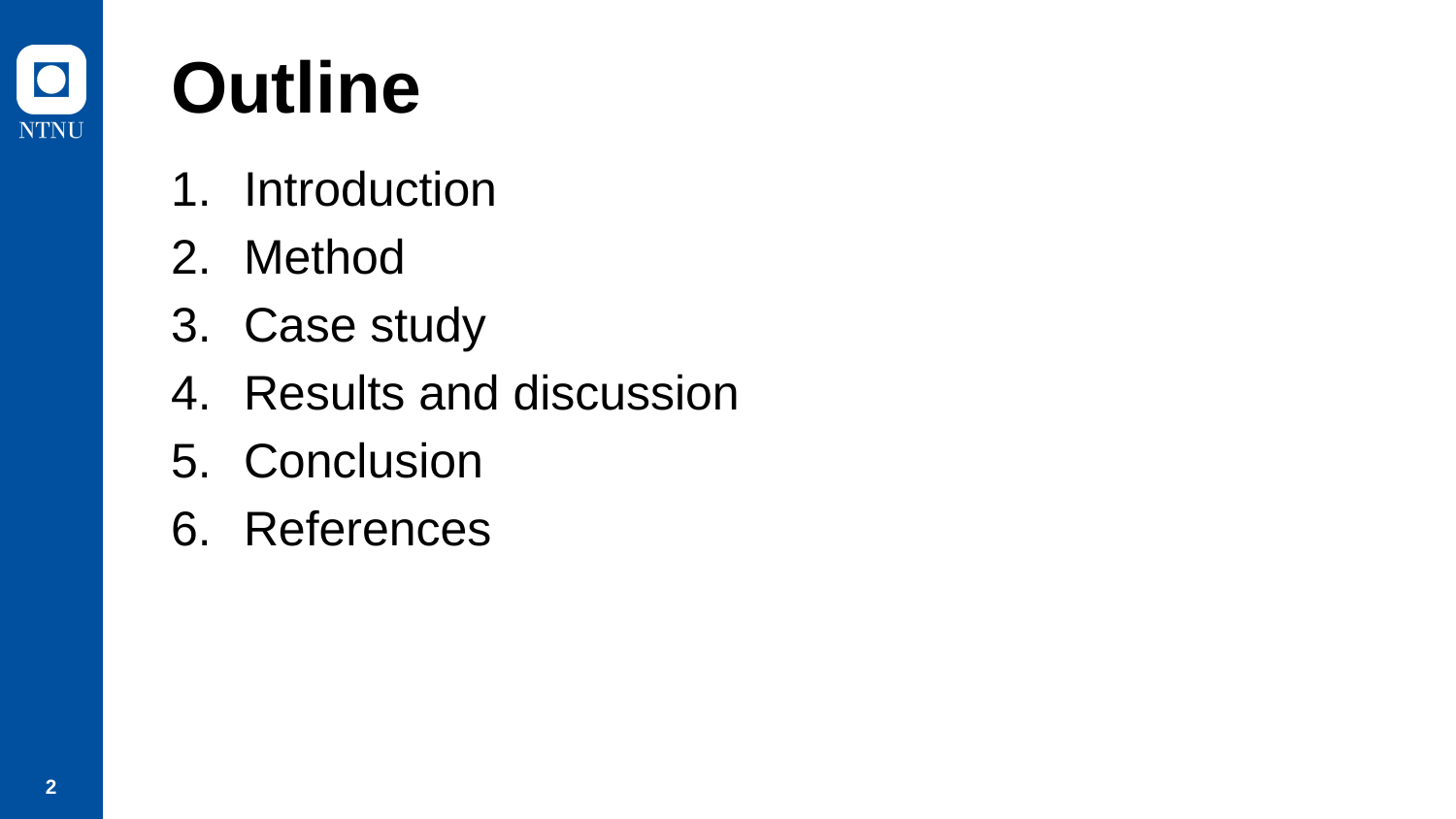

# Outline
Introduction
Method
Case study
Results and discussion
Conclusion
References